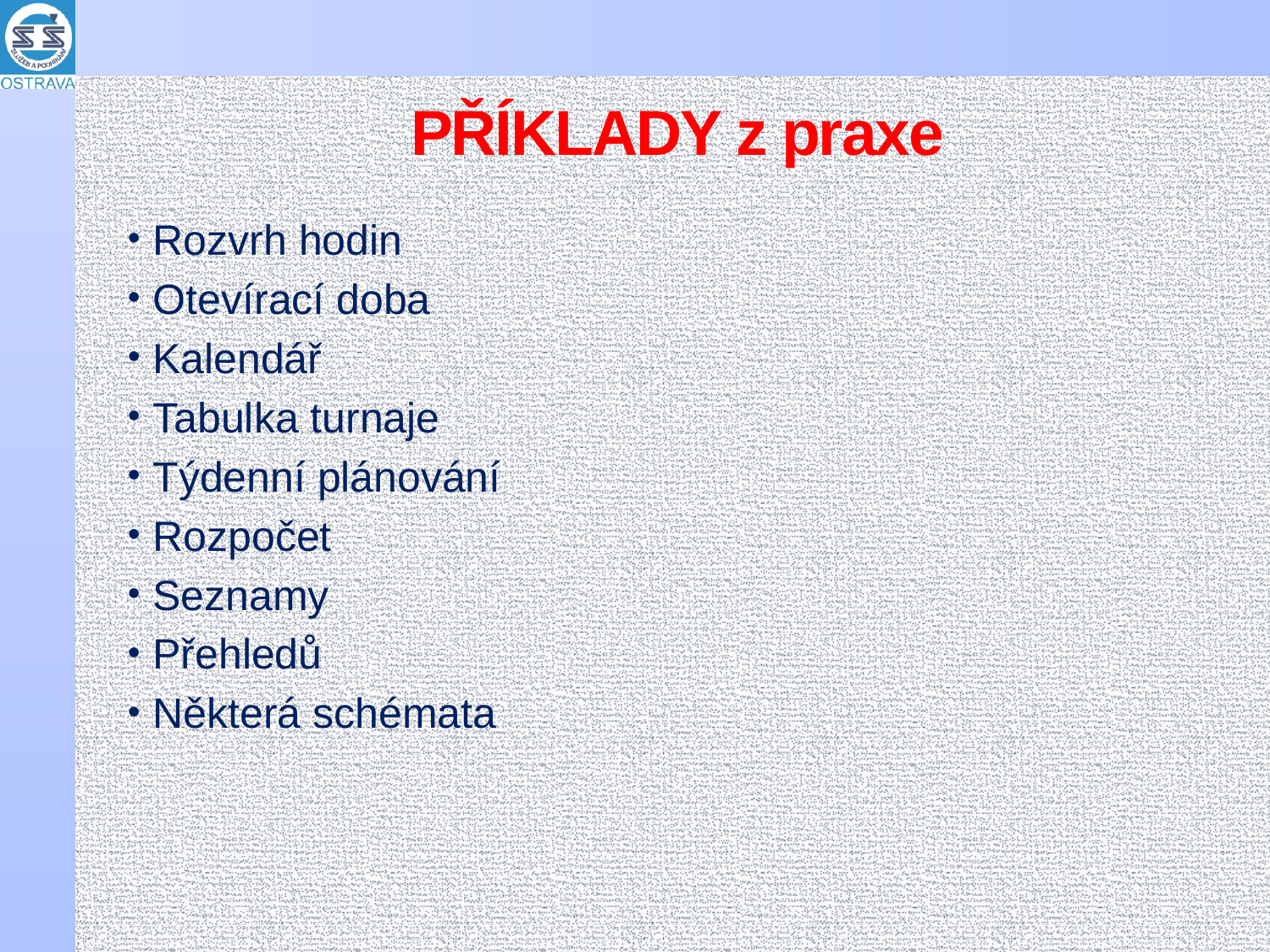

# PŘÍKLADY z praxe
Rozvrh hodin
Otevírací doba
Kalendář
Tabulka turnaje
Týdenní plánování
Rozpočet
Seznamy
Přehledů
Některá schémata